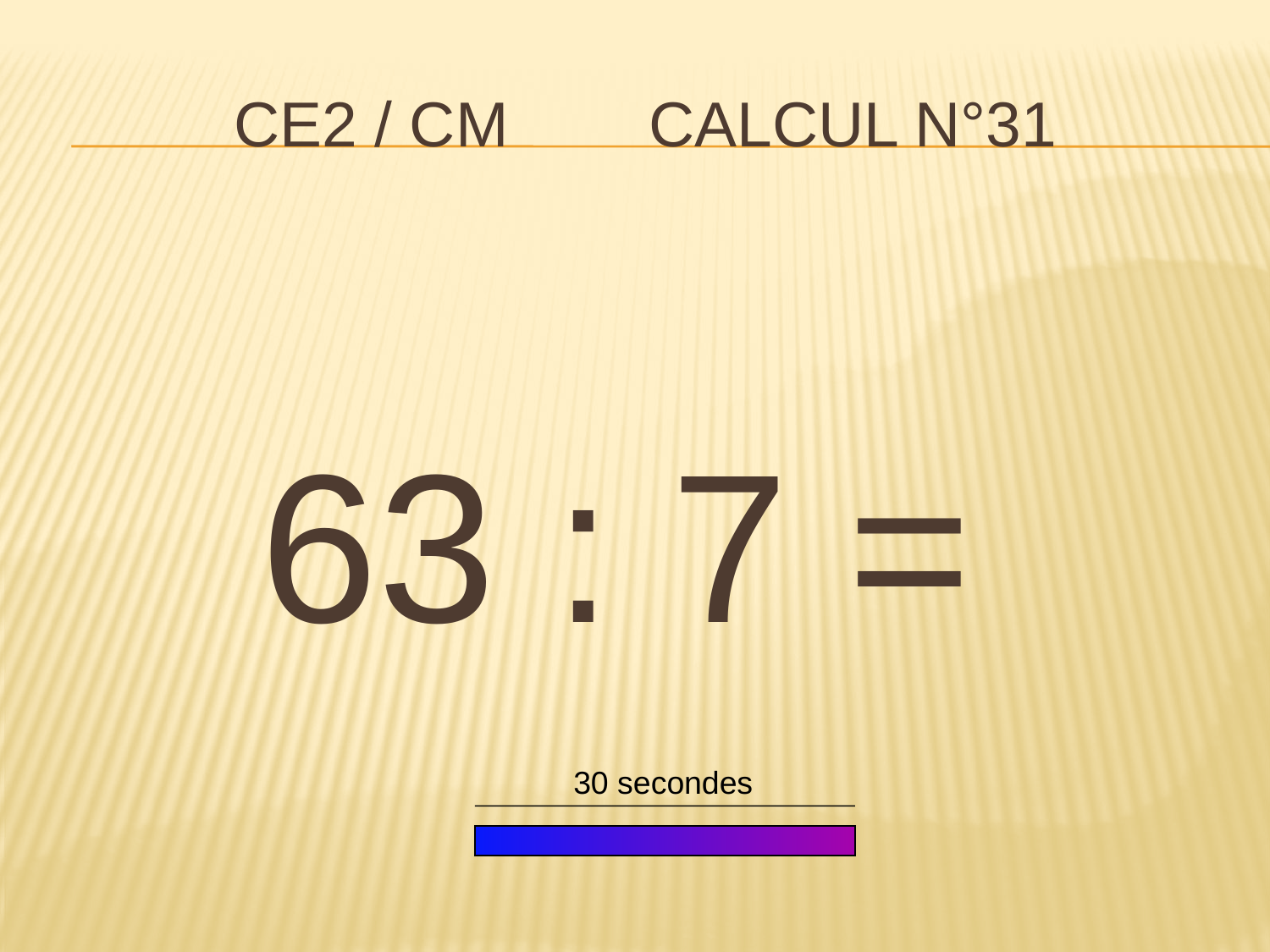

# CE2 / CM        Calcul n°31

63 : 7 =
30 secondes